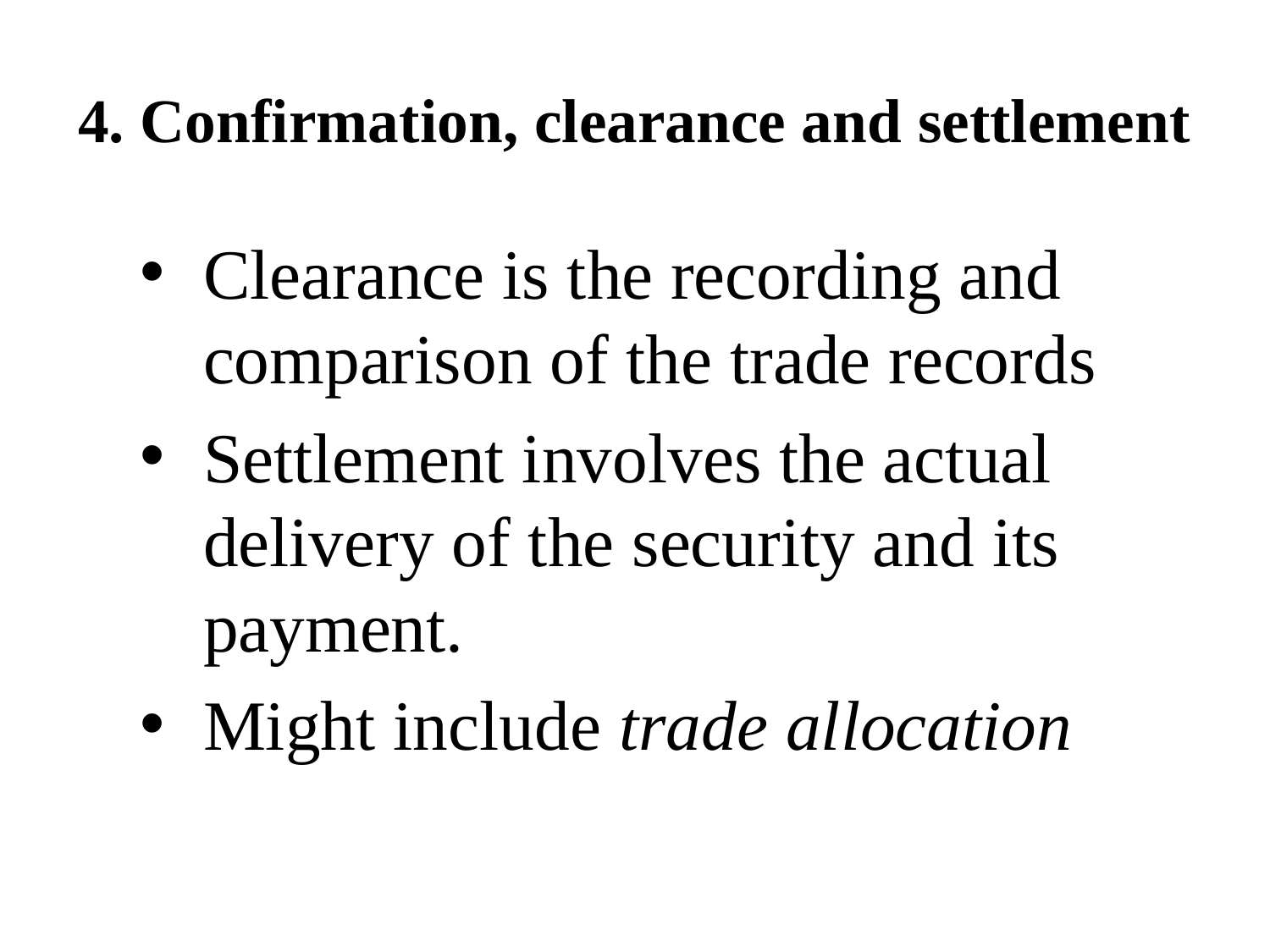

# 4. Confirmation, clearance and settlement
Clearance is the recording and comparison of the trade records
Settlement involves the actual delivery of the security and its payment.
Might include trade allocation